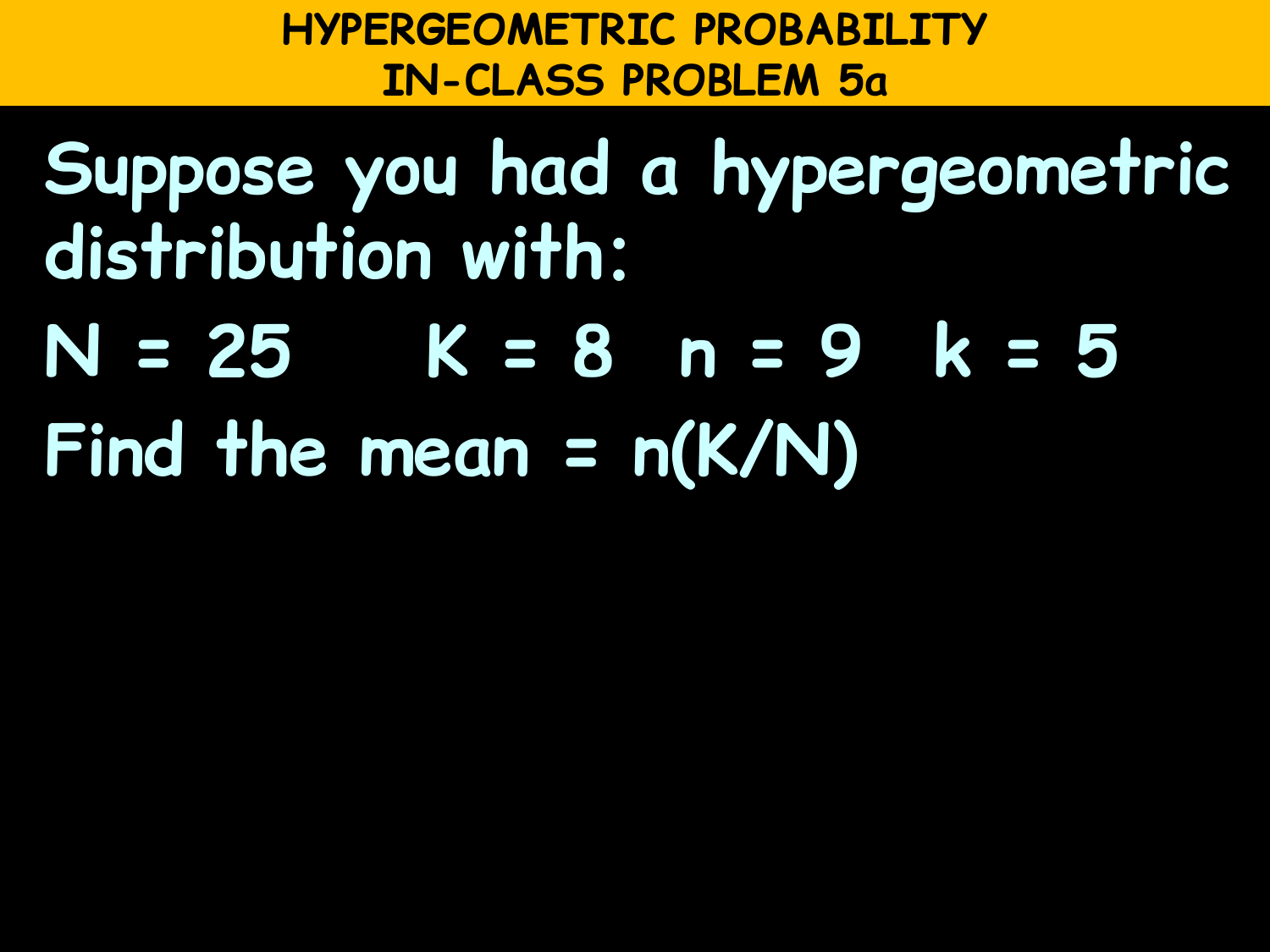

HYPERGEOMETRIC PROBABILITY
IN-CLASS PROBLEM 5a
Suppose you had a hypergeometric distribution with:
N = 25		K = 8	n = 9	k = 5
Find the mean = n(K/N)